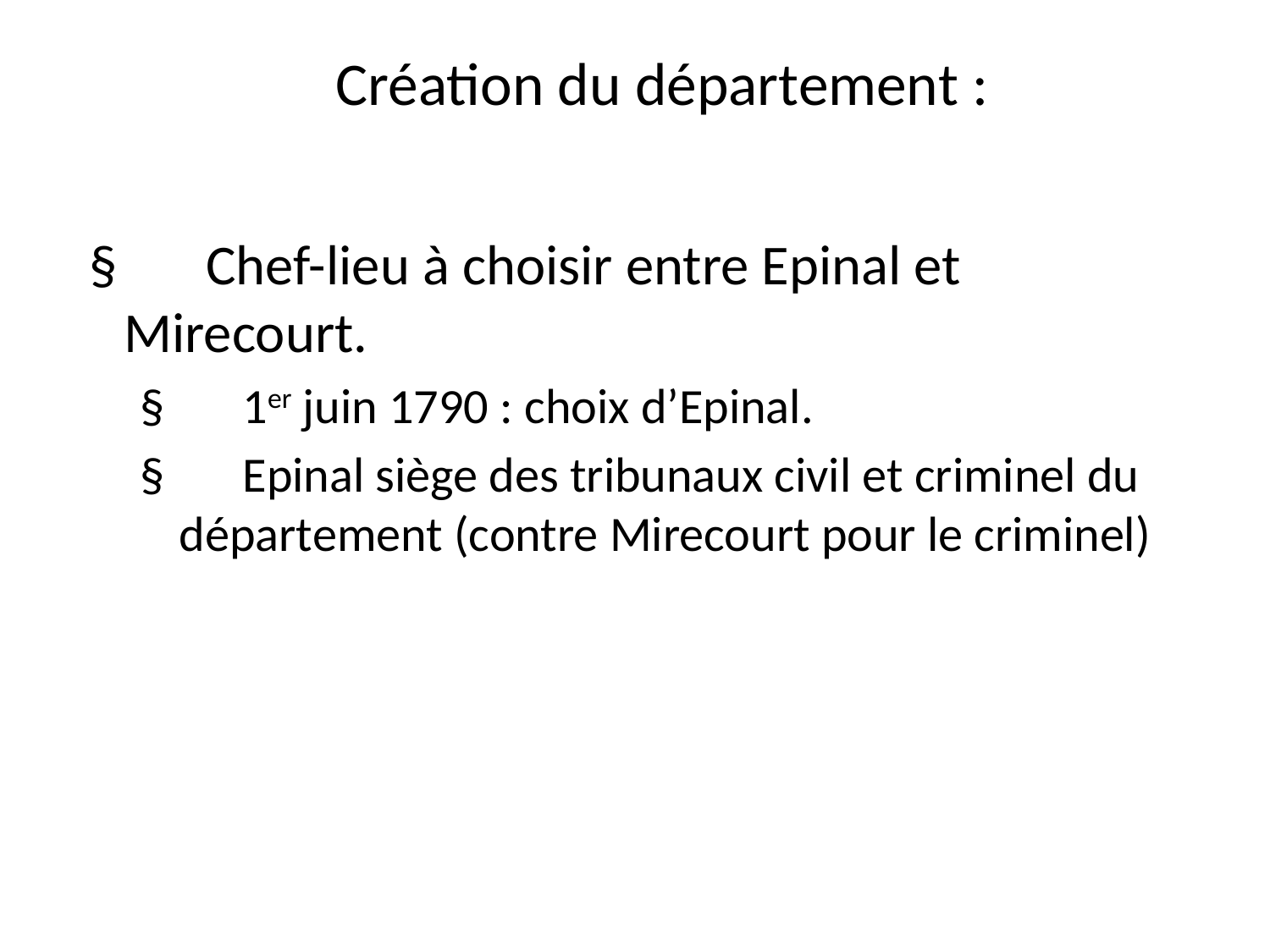

# Création du département :
 §       Chef-lieu à choisir entre Epinal et Mirecourt.
§       1er juin 1790 : choix d’Epinal.
§       Epinal siège des tribunaux civil et criminel du département (contre Mirecourt pour le criminel)